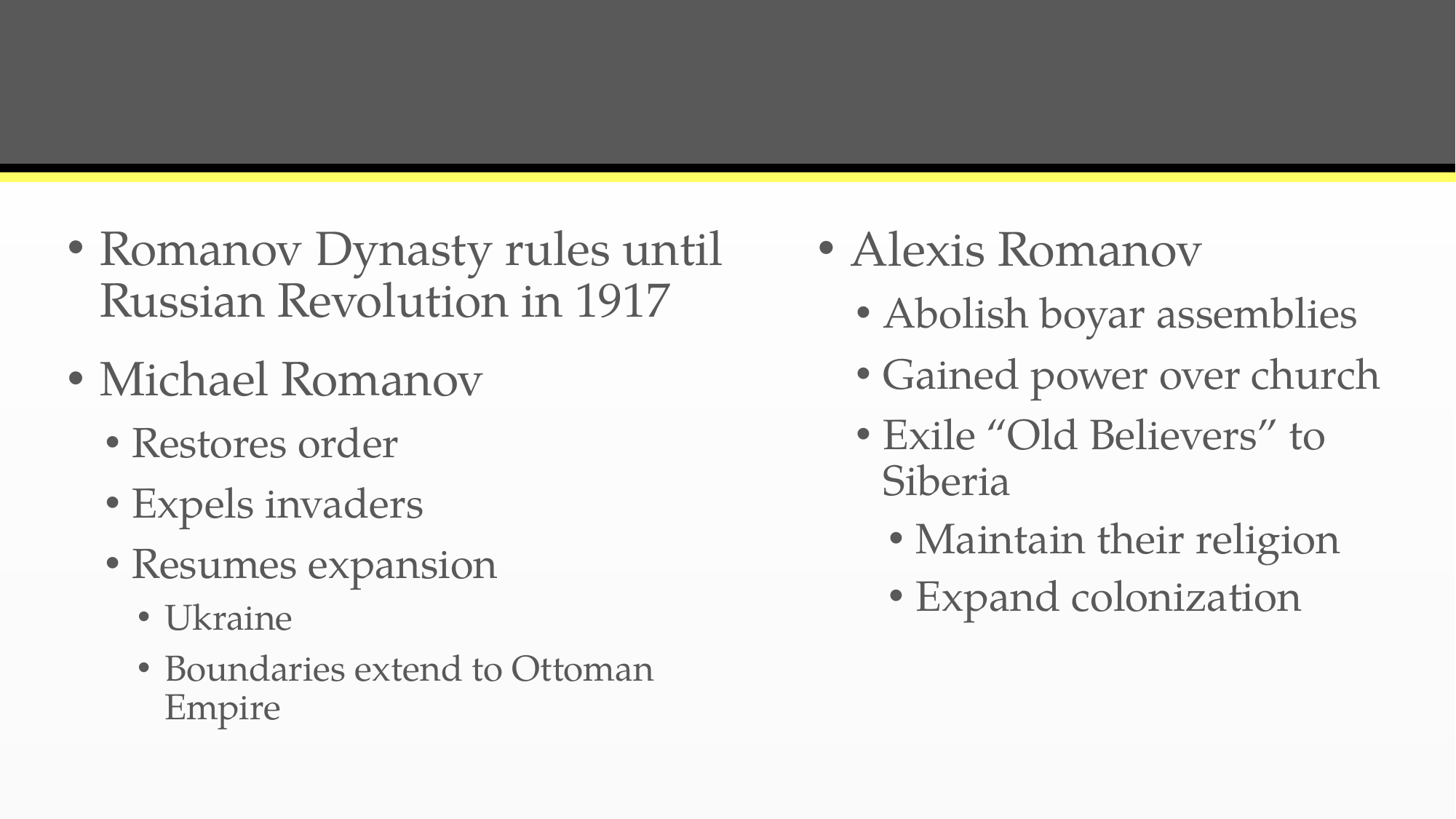

#
Romanov Dynasty rules until Russian Revolution in 1917
Michael Romanov
Restores order
Expels invaders
Resumes expansion
Ukraine
Boundaries extend to Ottoman Empire

Alexis Romanov
Abolish boyar assemblies
Gained power over church
Exile “Old Believers” to Siberia
Maintain their religion
Expand colonization